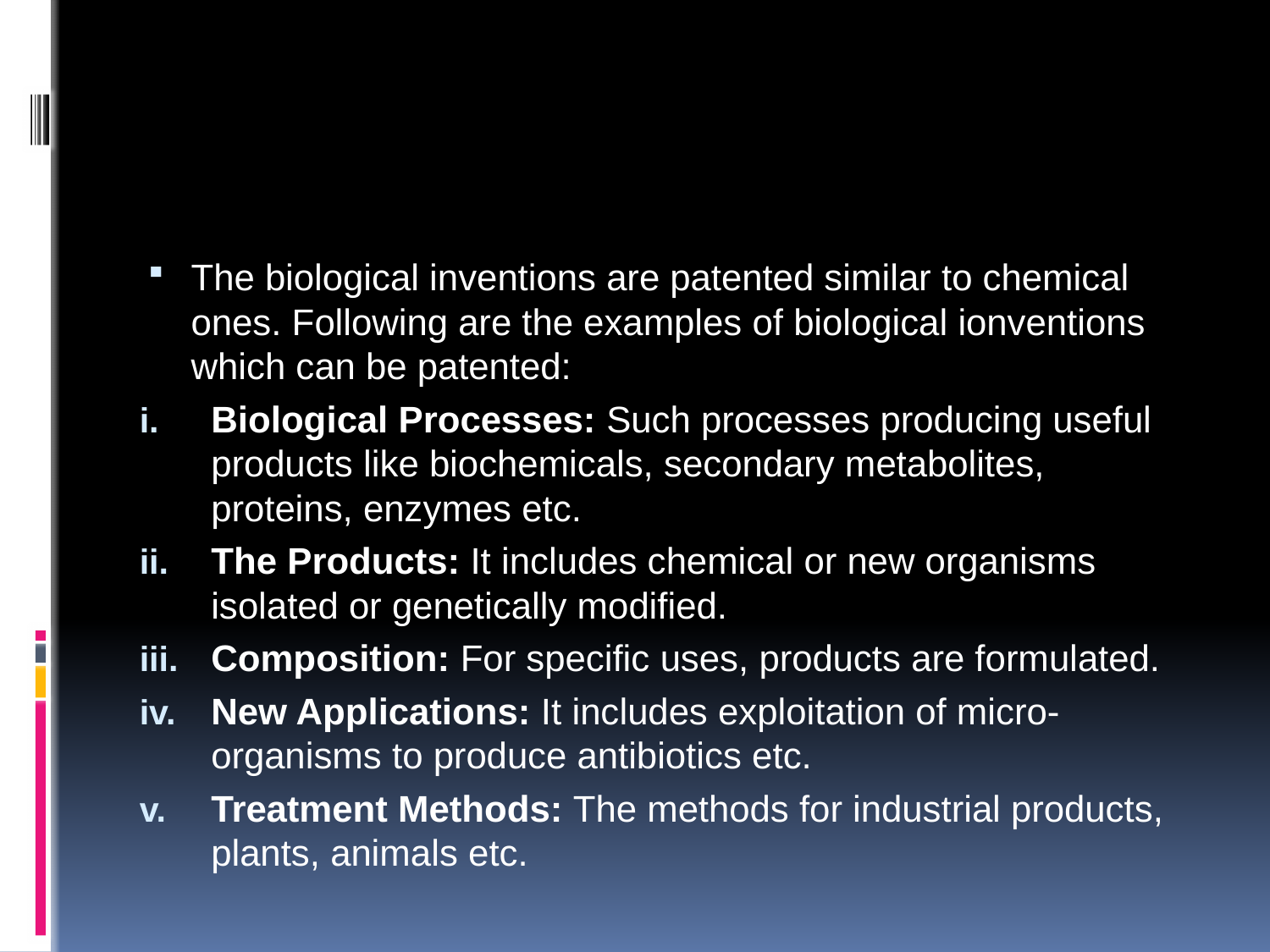

#
The biological inventions are patented similar to chemical ones. Following are the examples of biological ionventions which can be patented:
Biological Processes: Such processes producing useful products like biochemicals, secondary metabolites, proteins, enzymes etc.
The Products: It includes chemical or new organisms isolated or genetically modified.
Composition: For specific uses, products are formulated.
New Applications: It includes exploitation of micro-organisms to produce antibiotics etc.
Treatment Methods: The methods for industrial products, plants, animals etc.